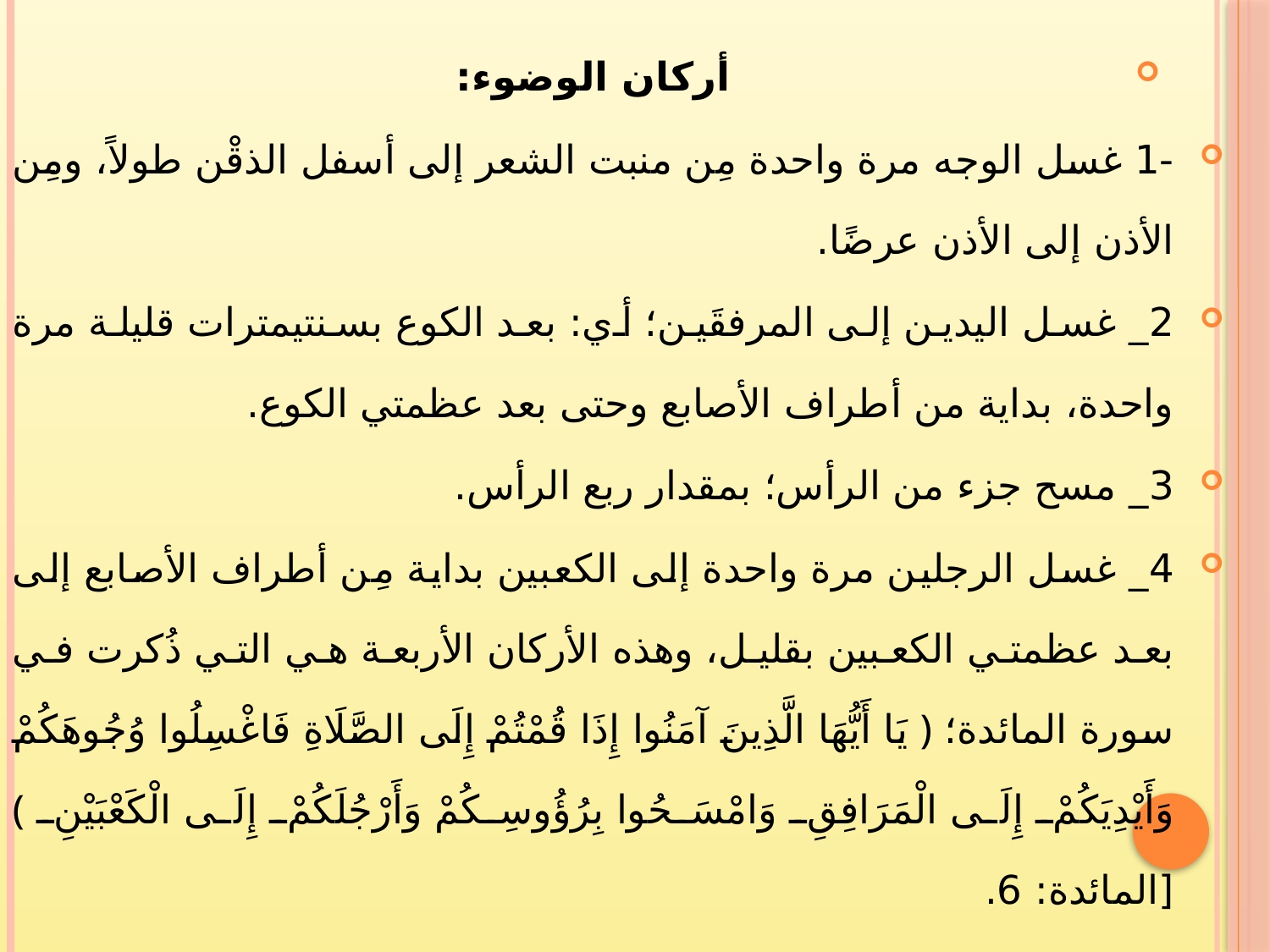

أركان الوضوء:
-1 غسل الوجه مرة واحدة مِن منبت الشعر إلى أسفل الذقْن طولاً، ومِن الأذن إلى الأذن عرضًا.
2_ غسل اليدين إلى المرفقَين؛ أي: بعد الكوع بسنتيمترات قليلة مرة واحدة، بداية من أطراف الأصابع وحتى بعد عظمتي الكوع.
3_ مسح جزء من الرأس؛ بمقدار ربع الرأس.
4_ غسل الرجلين مرة واحدة إلى الكعبين بداية مِن أطراف الأصابع إلى بعد عظمتي الكعبين بقليل، وهذه الأركان الأربعة هي التي ذُكرت في سورة المائدة؛ ﴿ يَا أَيُّهَا الَّذِينَ آمَنُوا إِذَا قُمْتُمْ إِلَى الصَّلَاةِ فَاغْسِلُوا وُجُوهَكُمْ وَأَيْدِيَكُمْ إِلَى الْمَرَافِقِ وَامْسَحُوا بِرُؤُوسِكُمْ وَأَرْجُلَكُمْ إِلَى الْكَعْبَيْنِ ﴾ [المائدة: 6.